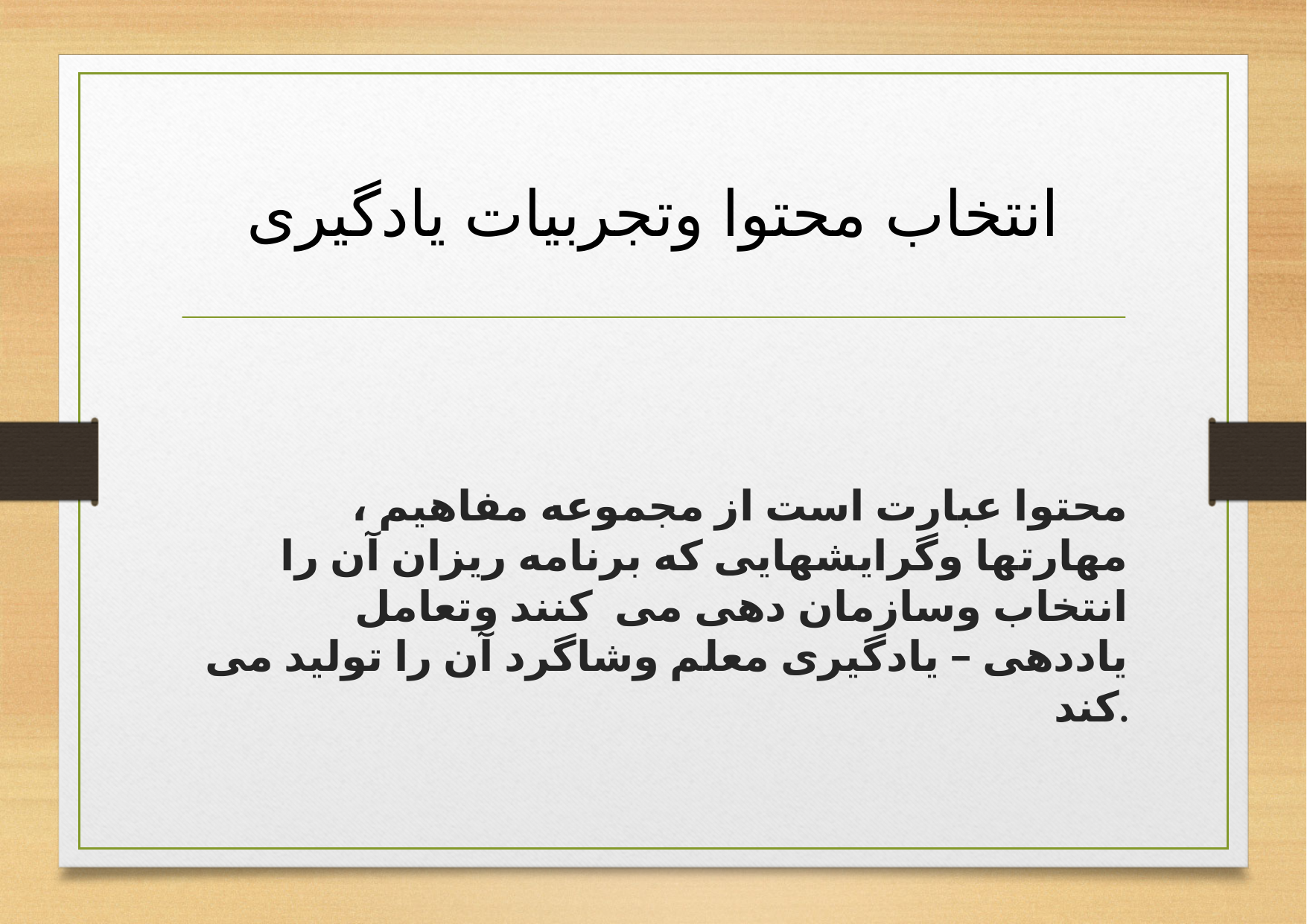

# انتخاب محتوا وتجربیات یادگیری

محتوا عبارت است از مجموعه مفاهیم ، مهارتها وگرایشهایی که برنامه ریزان آن را انتخاب وسازمان دهی می  کنند وتعامل یاددهی – یادگیری معلم وشاگرد آن را تولید می کند.